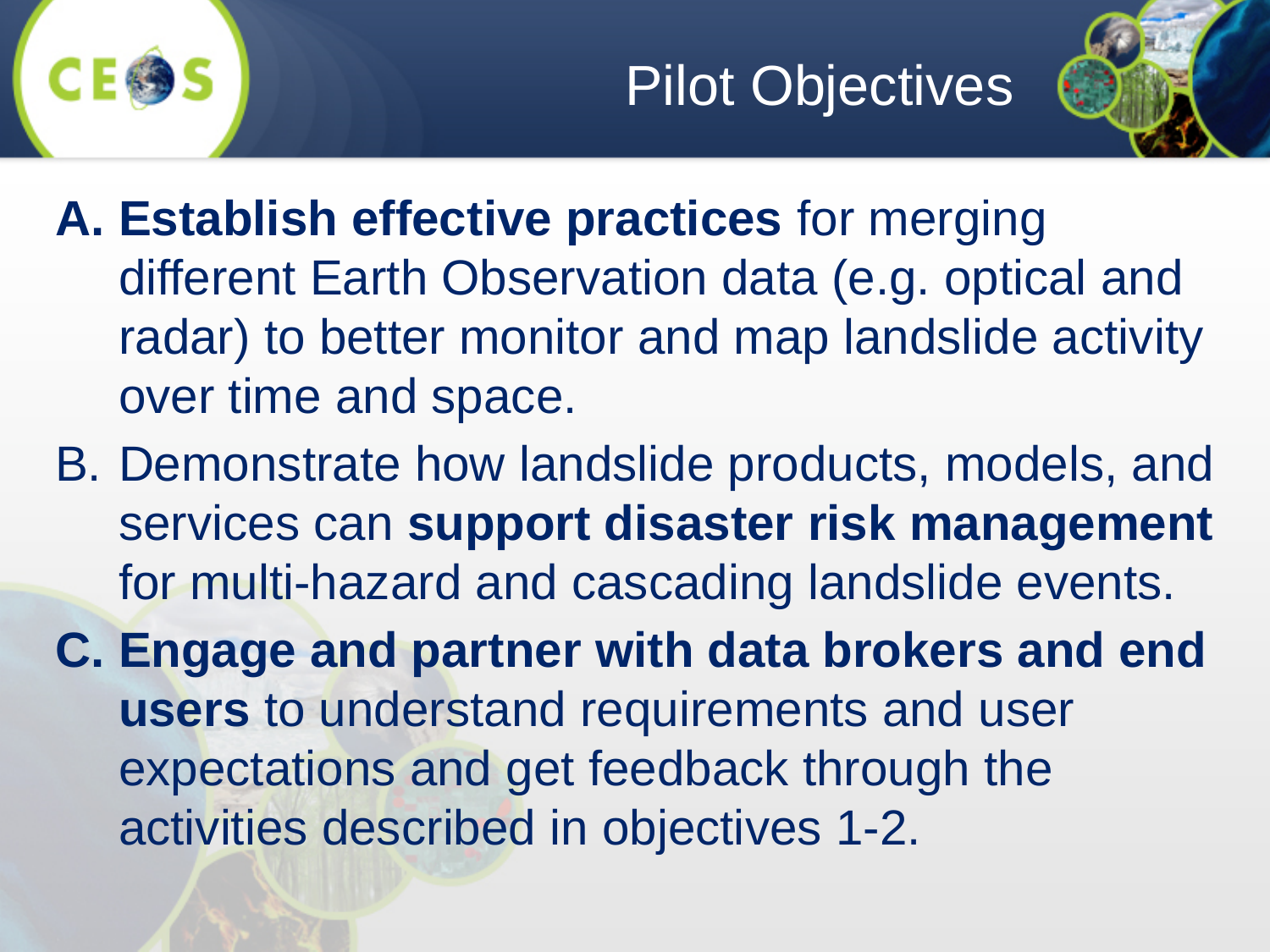

Pilot Objectives
Establish effective practices for merging different Earth Observation data (e.g. optical and radar) to better monitor and map landslide activity over time and space.
Demonstrate how landslide products, models, and services can support disaster risk management for multi-hazard and cascading landslide events.
Engage and partner with data brokers and end users to understand requirements and user expectations and get feedback through the activities described in objectives 1-2.